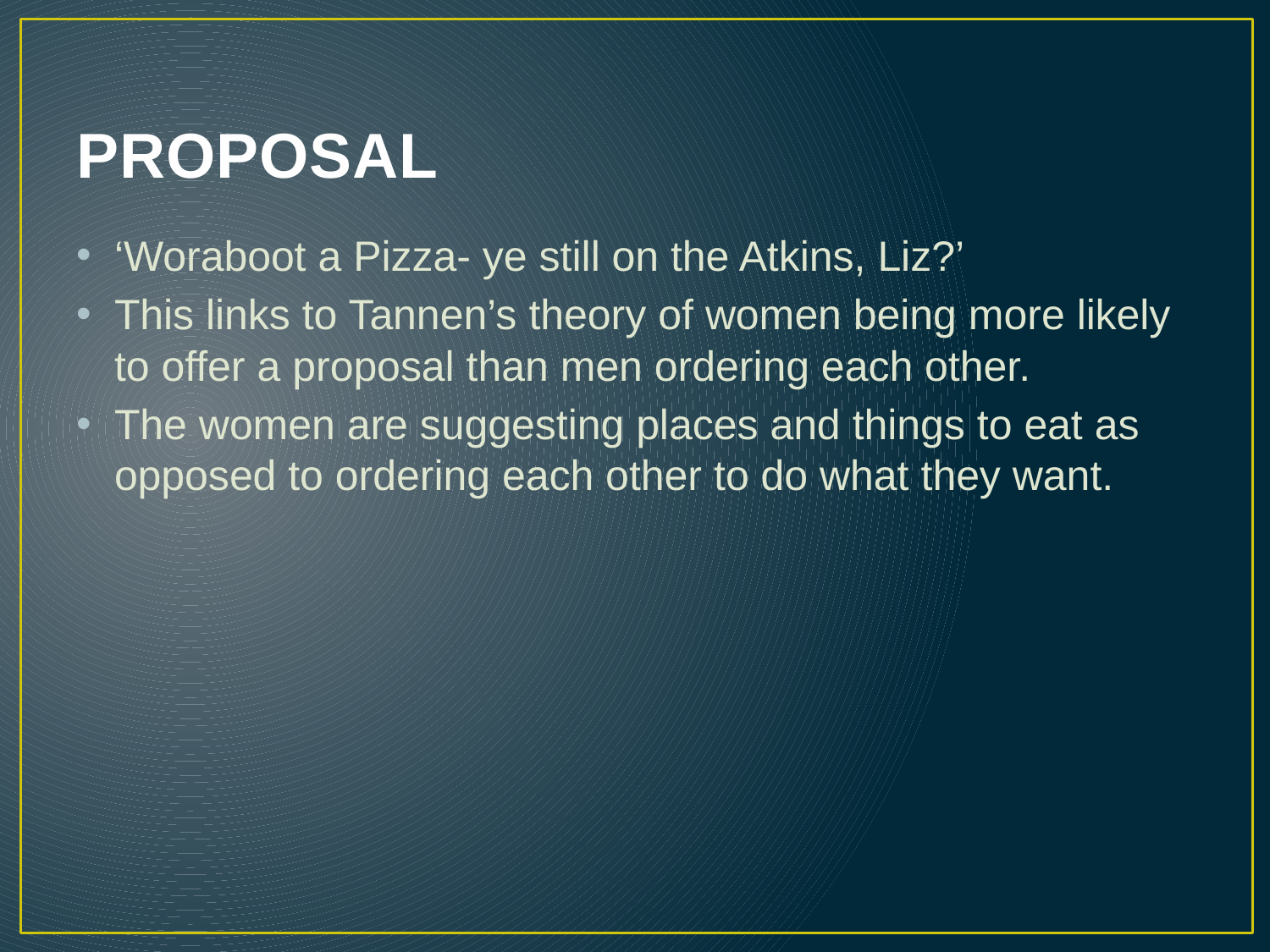

# PROPOSAL
‘Woraboot a Pizza- ye still on the Atkins, Liz?’
This links to Tannen’s theory of women being more likely to offer a proposal than men ordering each other.
The women are suggesting places and things to eat as opposed to ordering each other to do what they want.